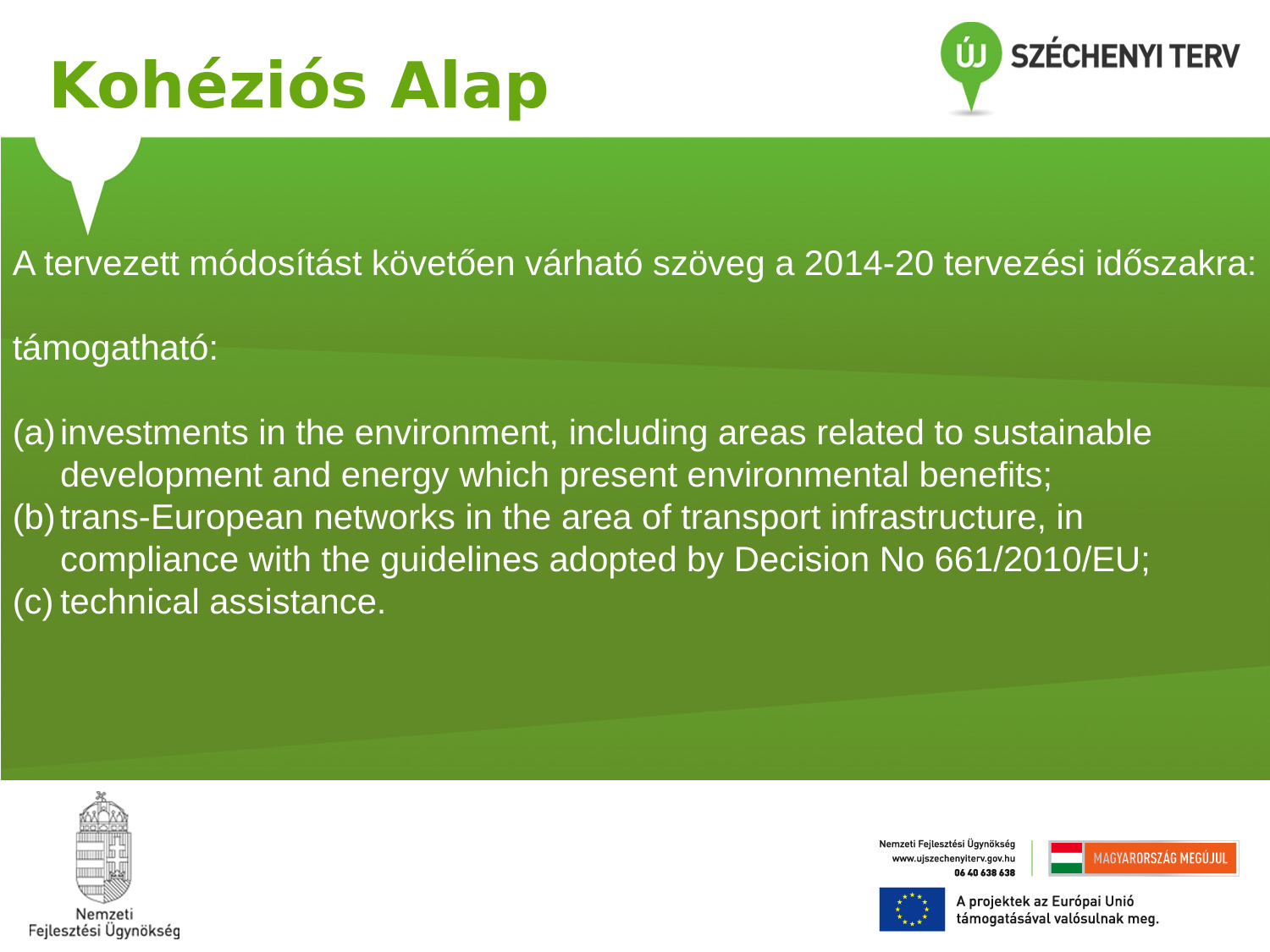

Kohéziós Alap
A tervezett módosítást követően várható szöveg a 2014-20 tervezési időszakra:

támogatható:

investments in the environment, including areas related to sustainable development and energy which present environmental benefits;
trans-European networks in the area of transport infrastructure, in compliance with the guidelines adopted by Decision No 661/2010/EU;
technical assistance.